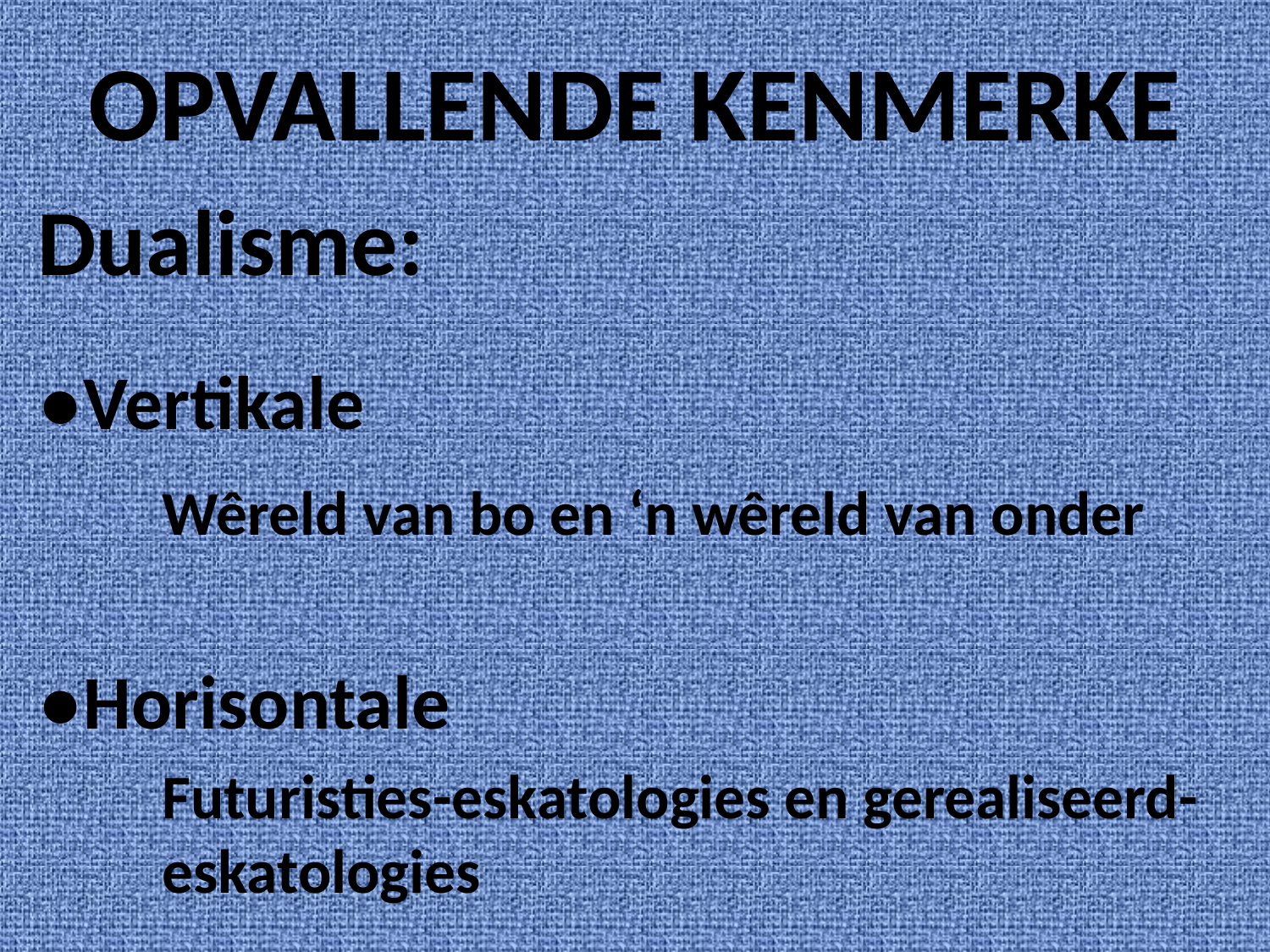

# OPVALLENDE KENMERKE
Dualisme:

●Vertikale
	Wêreld van bo en ‘n wêreld van onder

●Horisontale
	Futuristies-eskatologies en gerealiseerd-	eskatologies